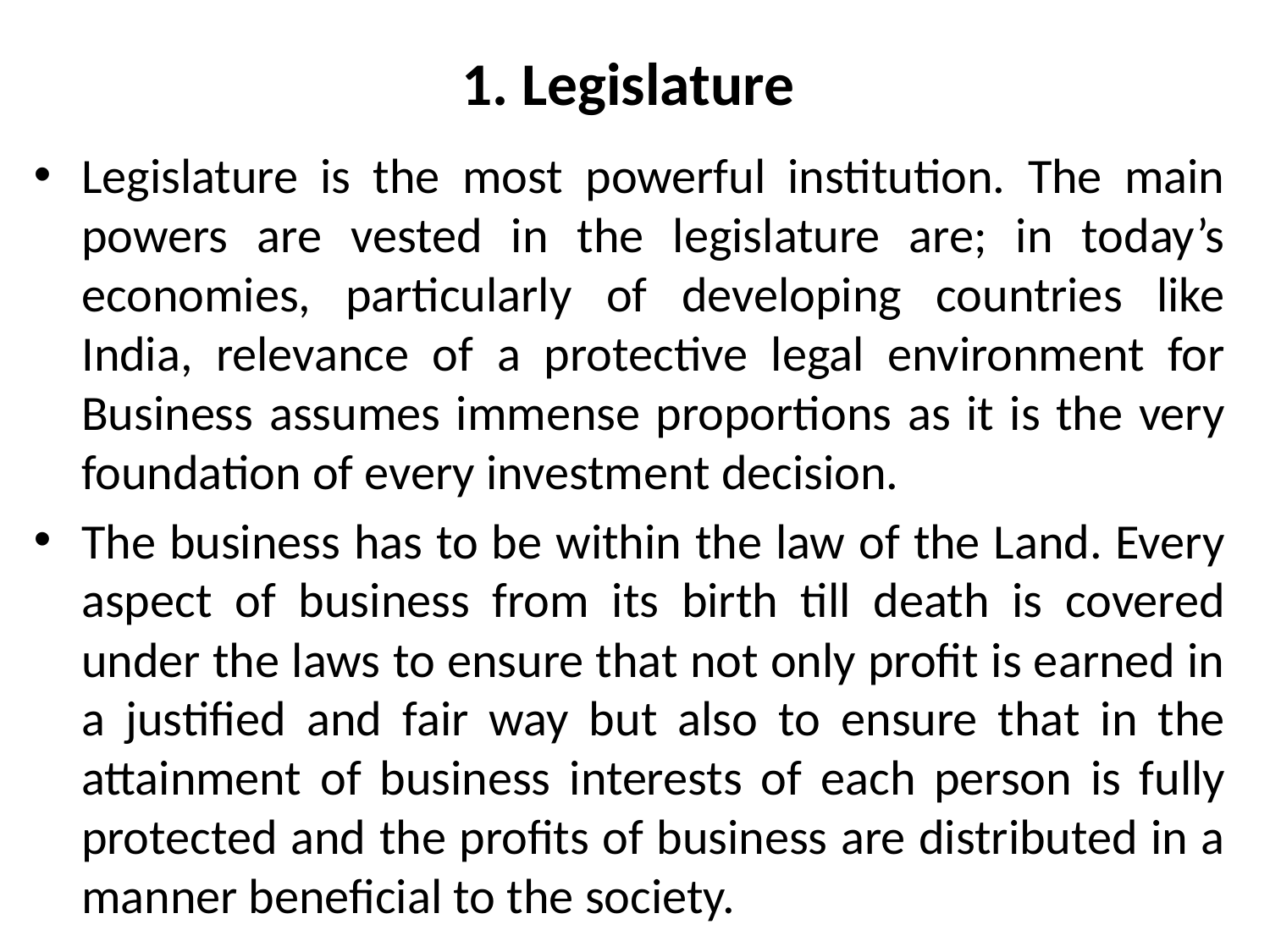

# 1. Legislature
Legislature is the most powerful institution. The main powers are vested in the legislature are; in today’s economies, particularly of developing countries like India, relevance of a protective legal environment for Business assumes immense proportions as it is the very foundation of every investment decision.
The business has to be within the law of the Land. Every aspect of business from its birth till death is covered under the laws to ensure that not only profit is earned in a justified and fair way but also to ensure that in the attainment of business interests of each person is fully protected and the profits of business are distributed in a manner beneficial to the society.